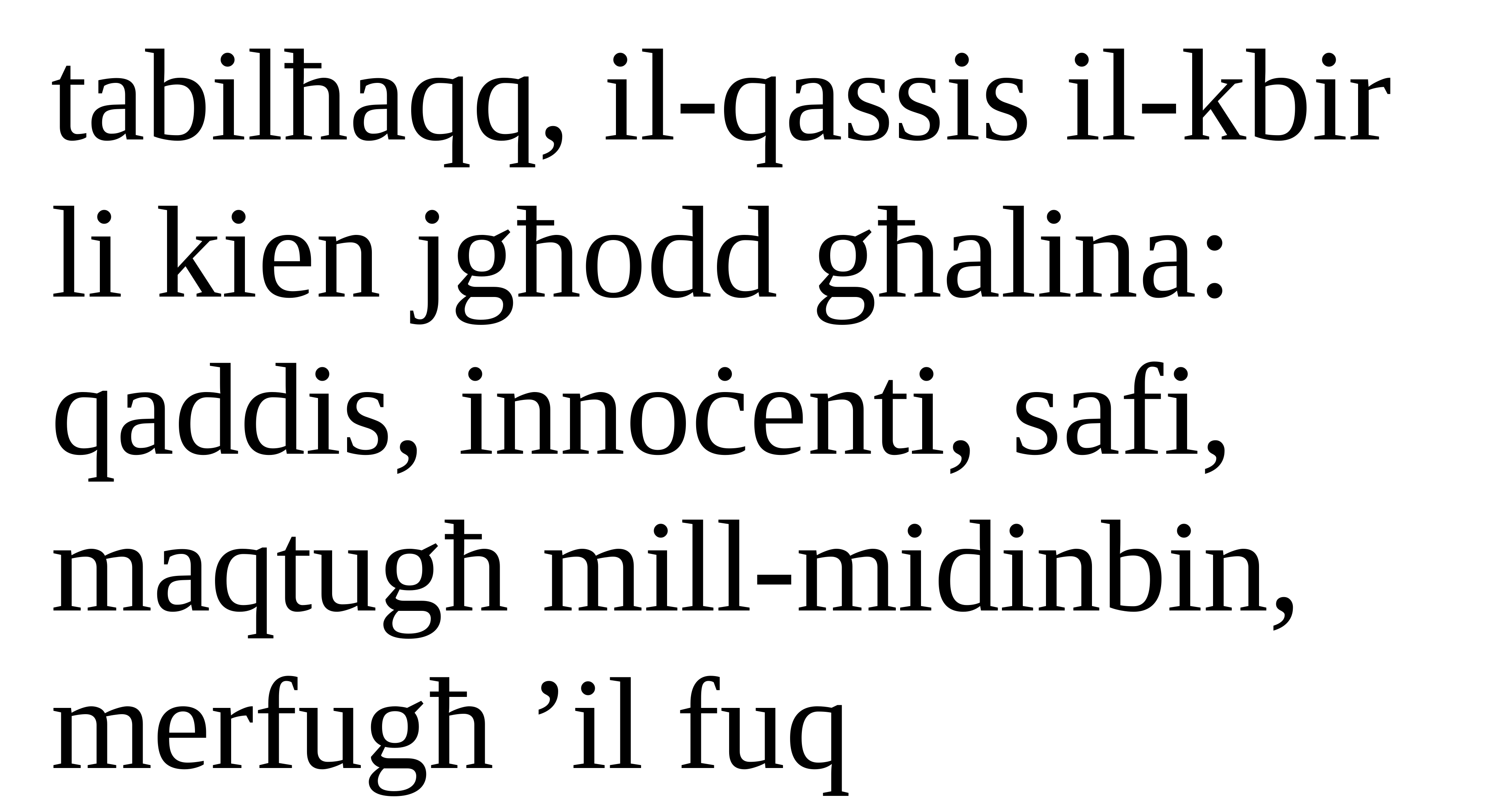

tabilħaqq, il-qassis il-kbir li kien jgħodd għalina: qaddis, innoċenti, safi, maqtugħ mill-midinbin, merfugħ ’il fuq